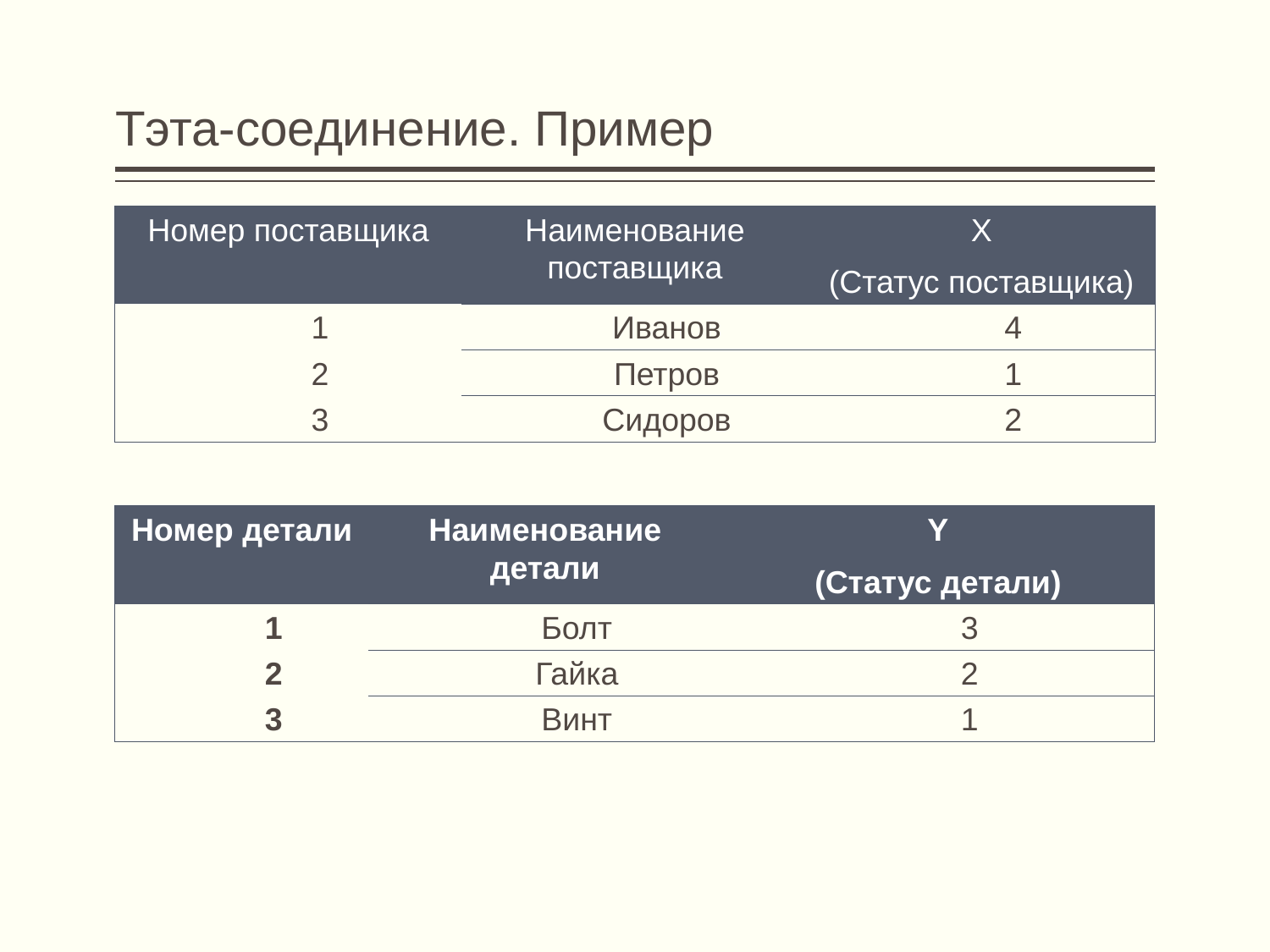

# Тэта-соединение. Пример
| Номер поставщика | Наименование поставщика | X (Статус поставщика) |
| --- | --- | --- |
| 1 | Иванов | 4 |
| 2 | Петров | 1 |
| 3 | Сидоров | 2 |
| Номер детали | Наименование детали | Y (Статус детали) |
| --- | --- | --- |
| 1 | Болт | 3 |
| 2 | Гайка | 2 |
| 3 | Винт | 1 |